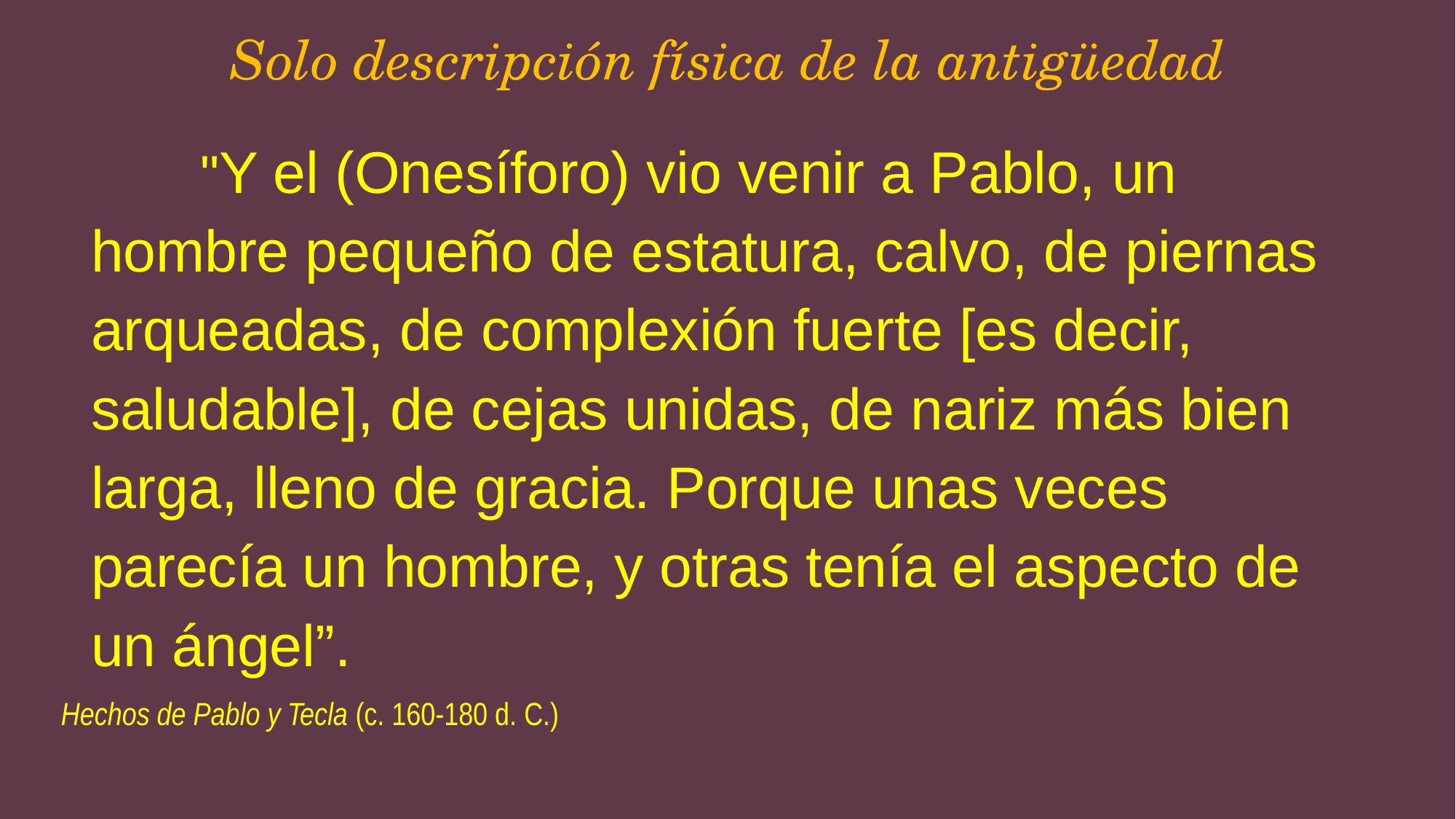

# Solo descripción física de la antigüedad
		"Y el (Onesíforo) vio venir a Pablo, un hombre pequeño de estatura, calvo, de piernas arqueadas, de complexión fuerte [es decir, saludable], de cejas unidas, de nariz más bien larga, lleno de gracia. Porque unas veces parecía un hombre, y otras tenía el aspecto de un ángel”.
Hechos de Pablo y Tecla (c. 160-180 d. C.)